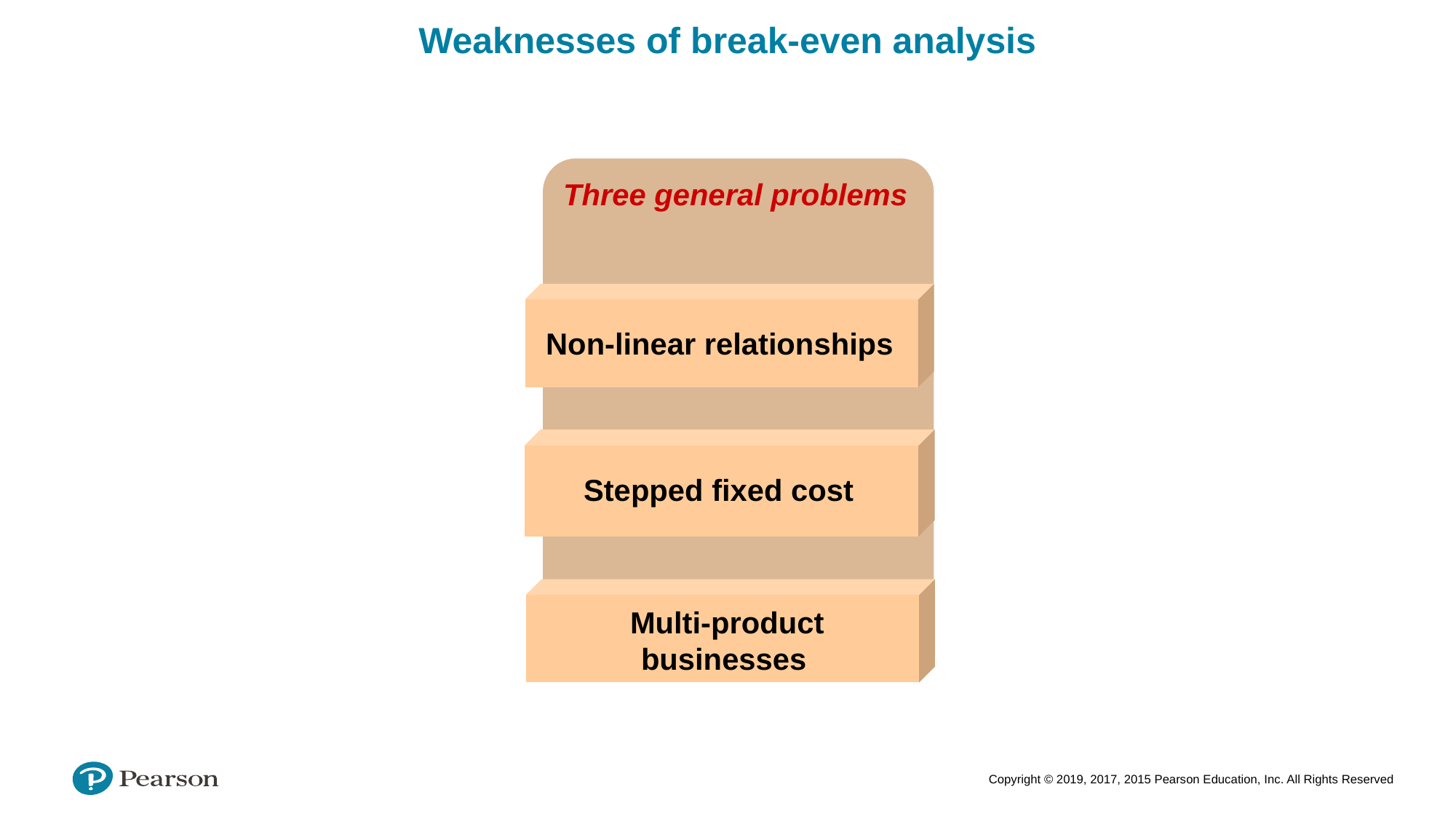

Weaknesses of break-even analysis

Three general problems

Non-linear relationships

Stepped fixed cost

Multi-product businesses